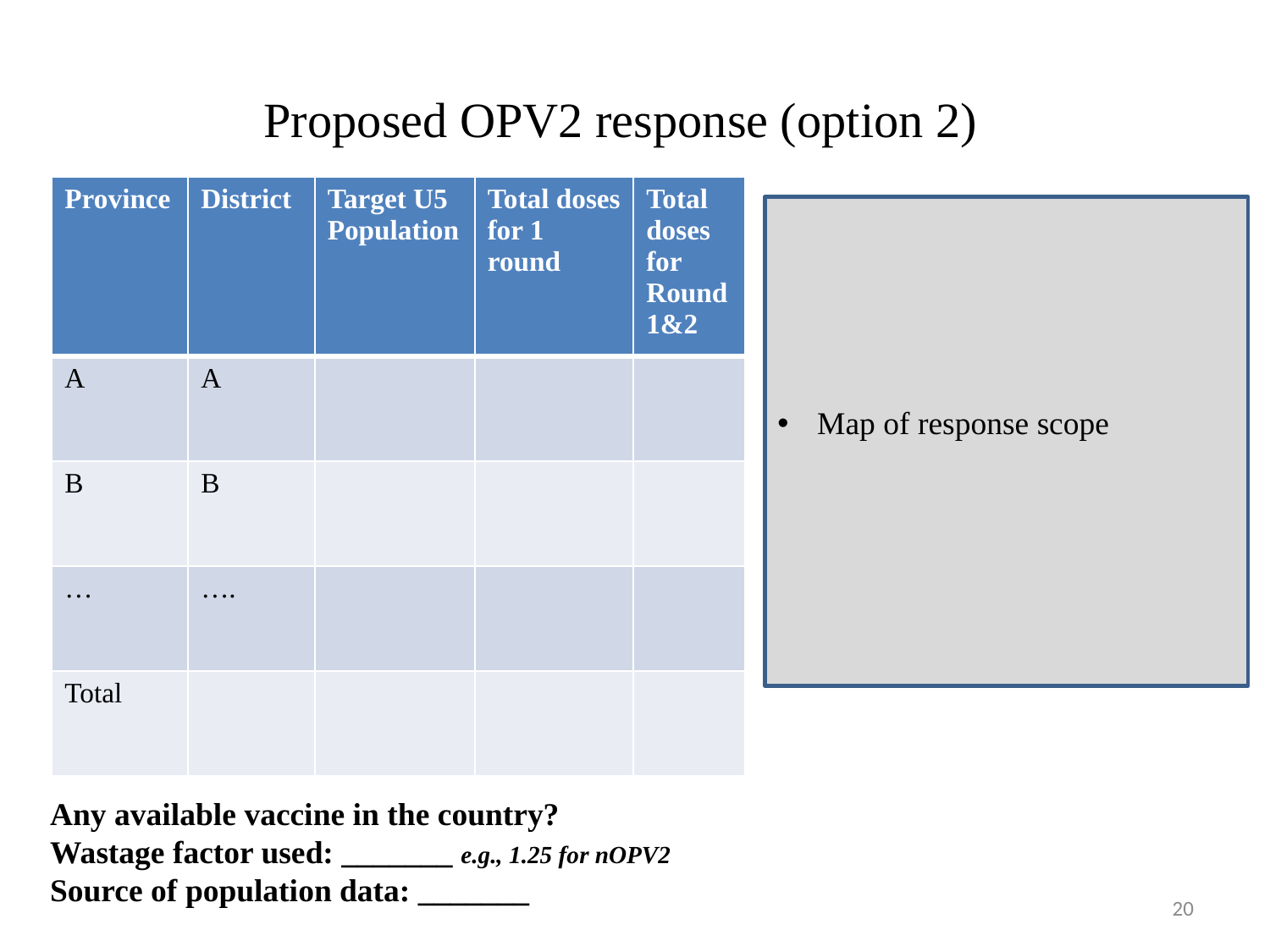

# Proposed OPV2 response (option 2)
| Province | District | Target U5 Population | Total doses for 1 round | Total doses for Round 1&2 |
| --- | --- | --- | --- | --- |
| A | A |  |  |  |
| B | B |  |  |  |
| … | …. |  |  |  |
| Total |  |  |  |  |
Map of response scope

Any available vaccine in the country?
Wastage factor used: _______ e.g., 1.25 for nOPV2
Source of population data: _______

20